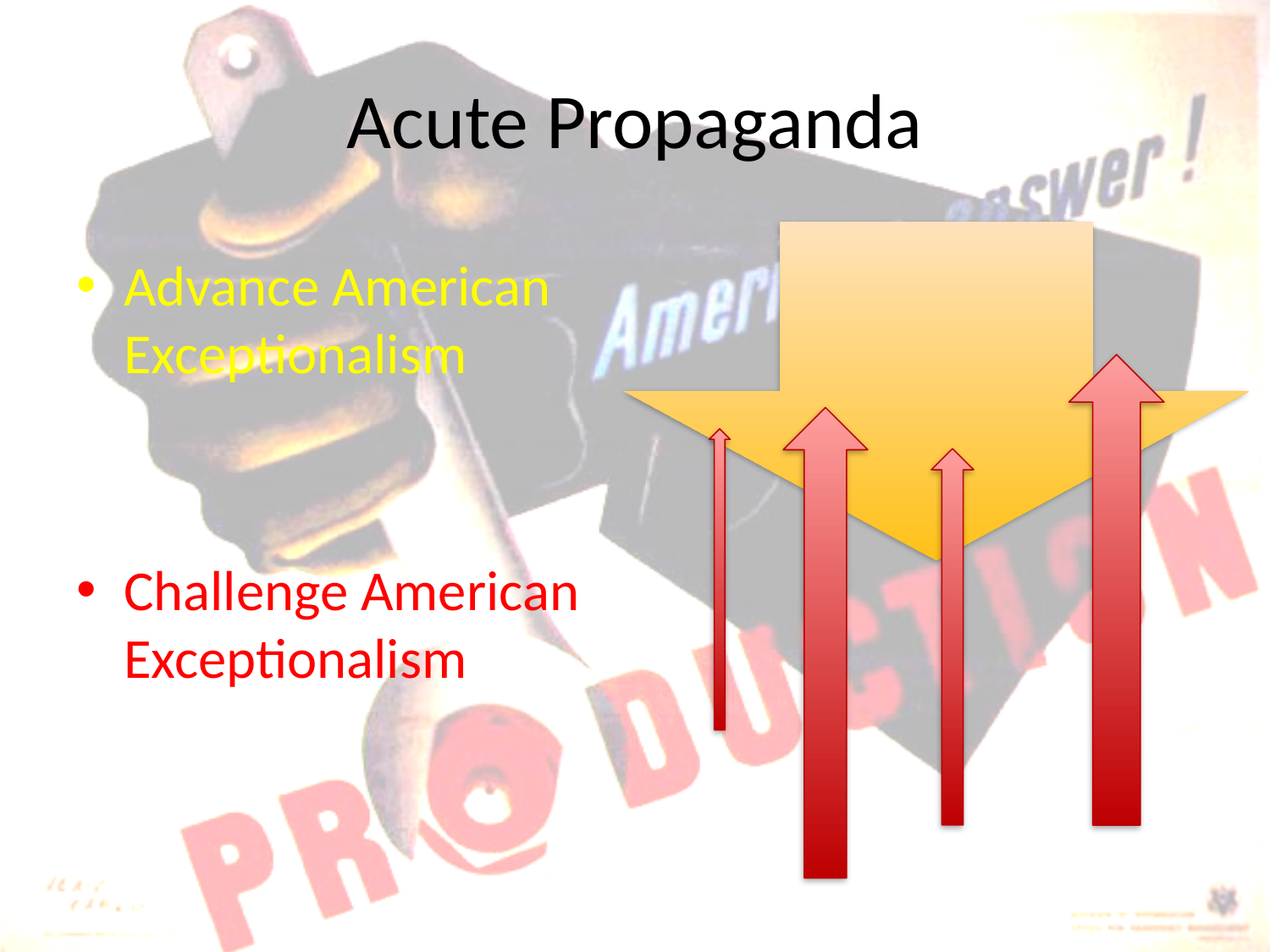

# Acute Propaganda

Advance American Exceptionalism

Challenge American Exceptionalism